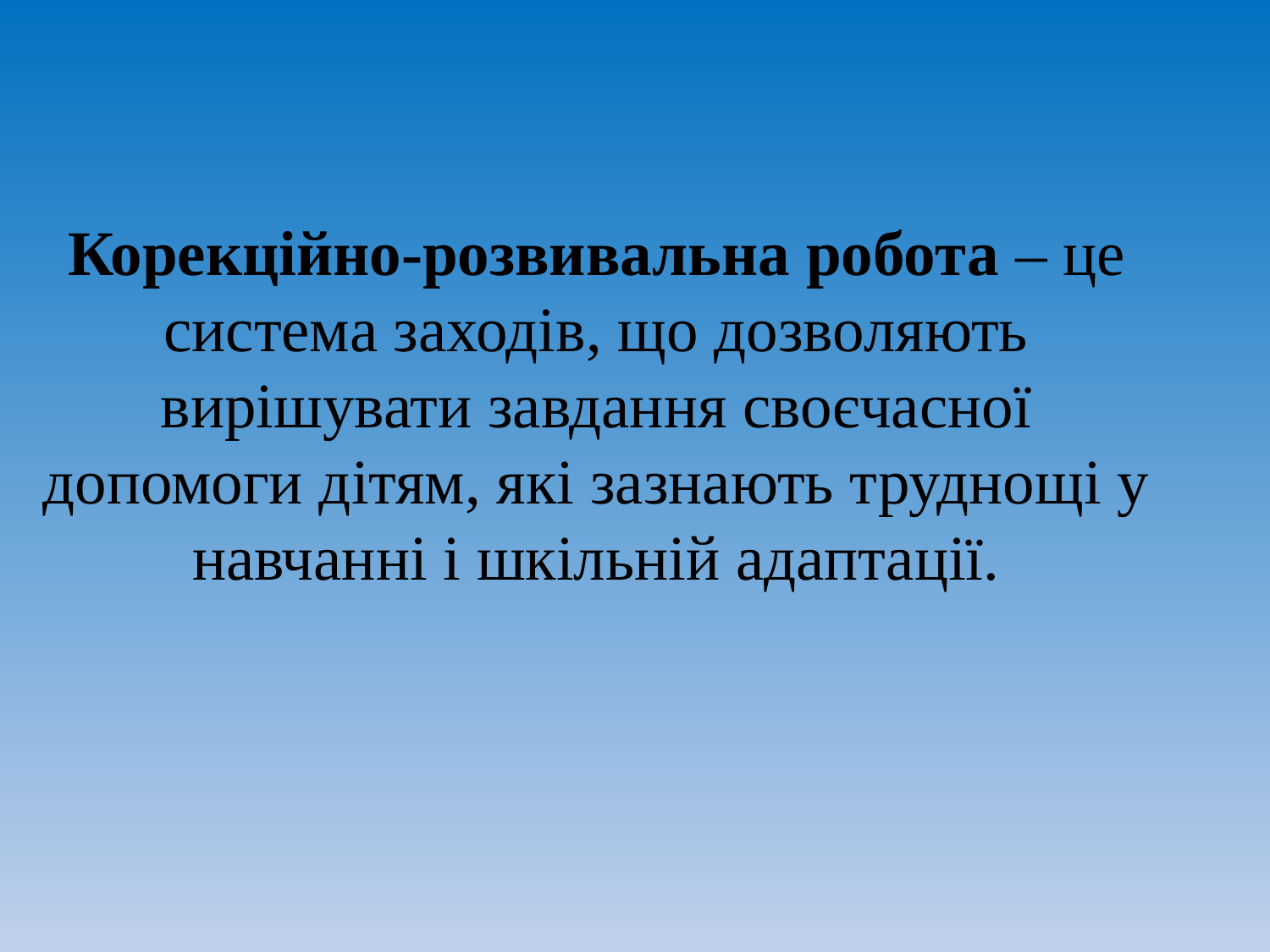

# Корекційно-розвивальна робота – це система заходів, що дозволяють вирішувати завдання своєчасної допомоги дітям, які зазнають труднощі у навчанні і шкільній адаптації.